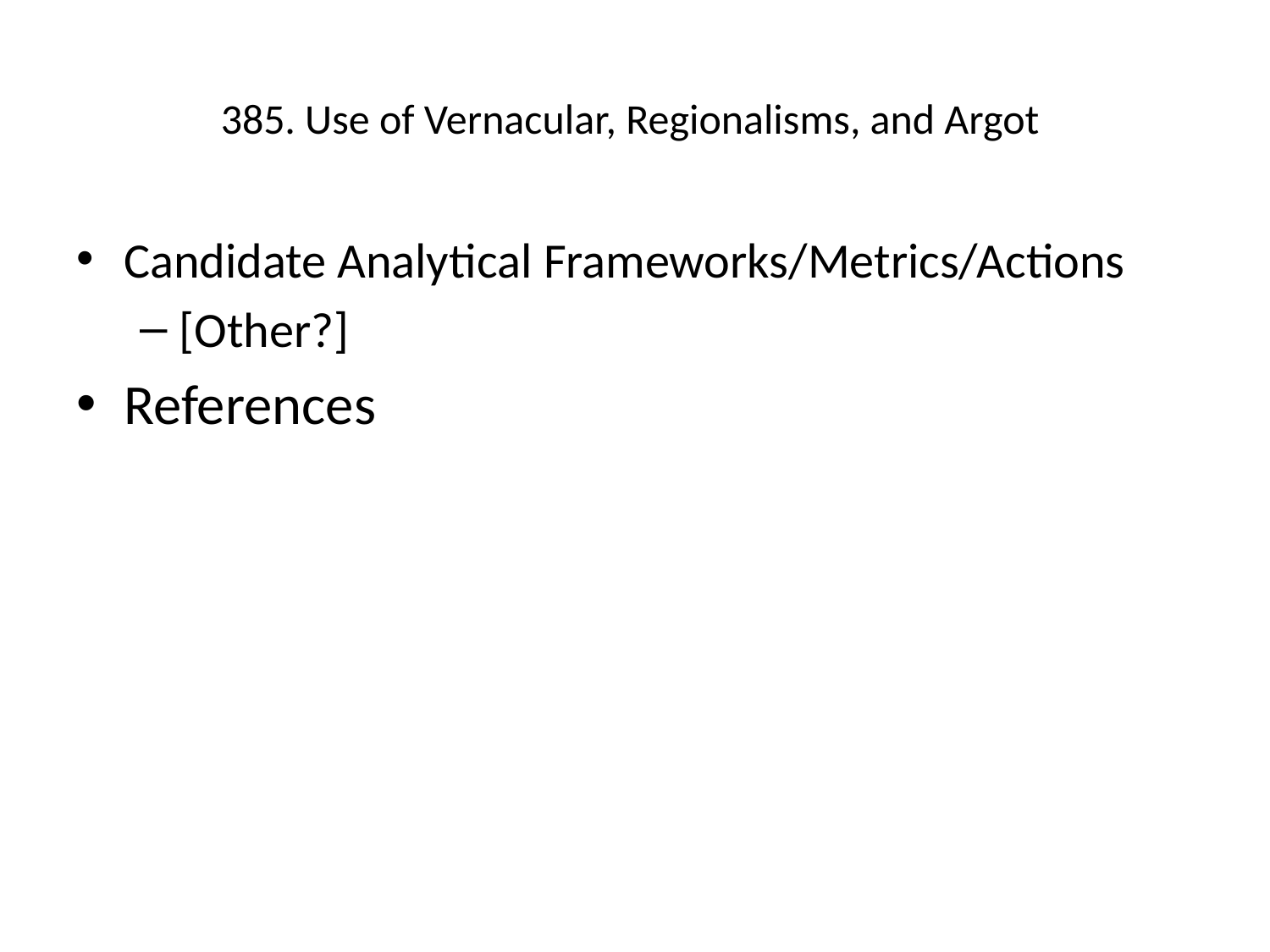

# 385. Use of Vernacular, Regionalisms, and Argot
Candidate Analytical Frameworks/Metrics/Actions
[Other?]
References